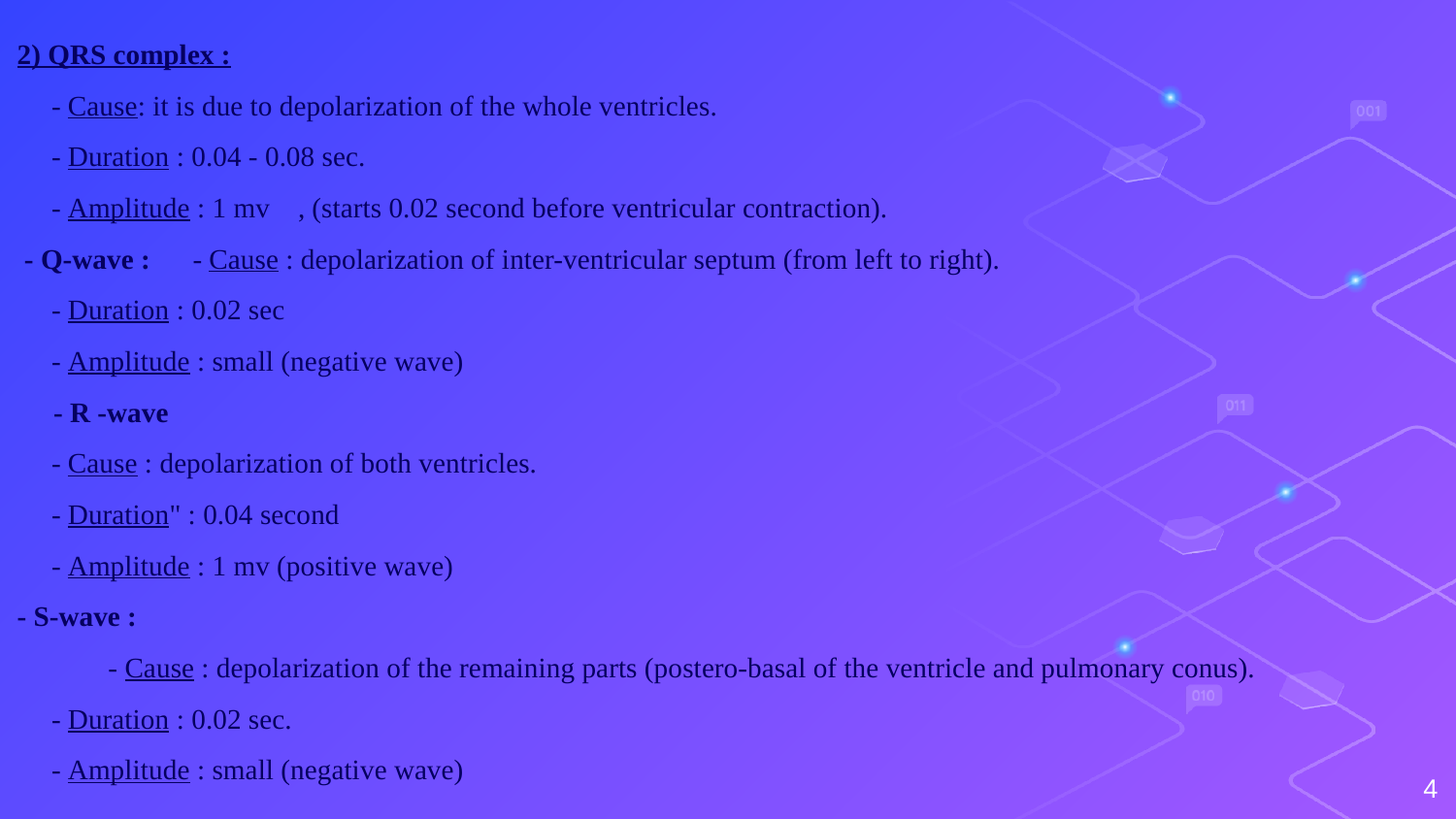

2) QRS complex :
- Cause: it is due to depolarization of the whole ventricles.
- Duration : 0.04 - 0.08 sec.
- Amplitude : 1 mv    , (starts 0.02 second before ventricular contraction).
 - Q-wave :      - Cause : depolarization of inter-ventricular septum (from left to right).
- Duration : 0.02 sec
- Amplitude : small (negative wave)
- R -wave
- Cause : depolarization of both ventricles.
- Duration" : 0.04 second
- Amplitude : 1 mv (positive wave)
- S-wave :
- Cause : depolarization of the remaining parts (postero-basal of the ventricle and pulmonary conus).
- Duration : 0.02 sec.
- Amplitude : small (negative wave)

4